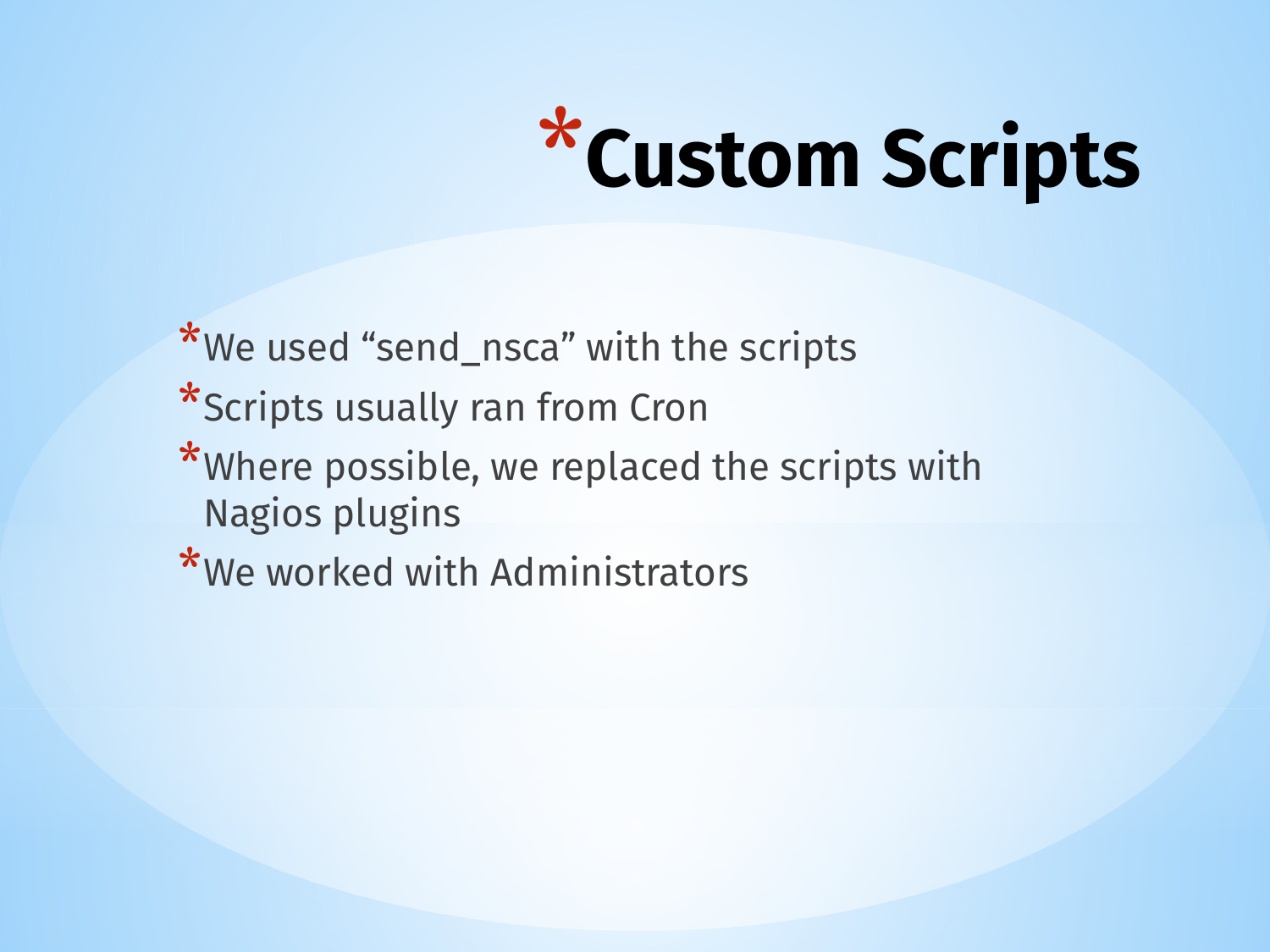

# Custom Scripts
We used “send_nsca” with the scripts
Scripts usually ran from Cron
Where possible, we replaced the scripts with Nagios plugins
We worked with Administrators